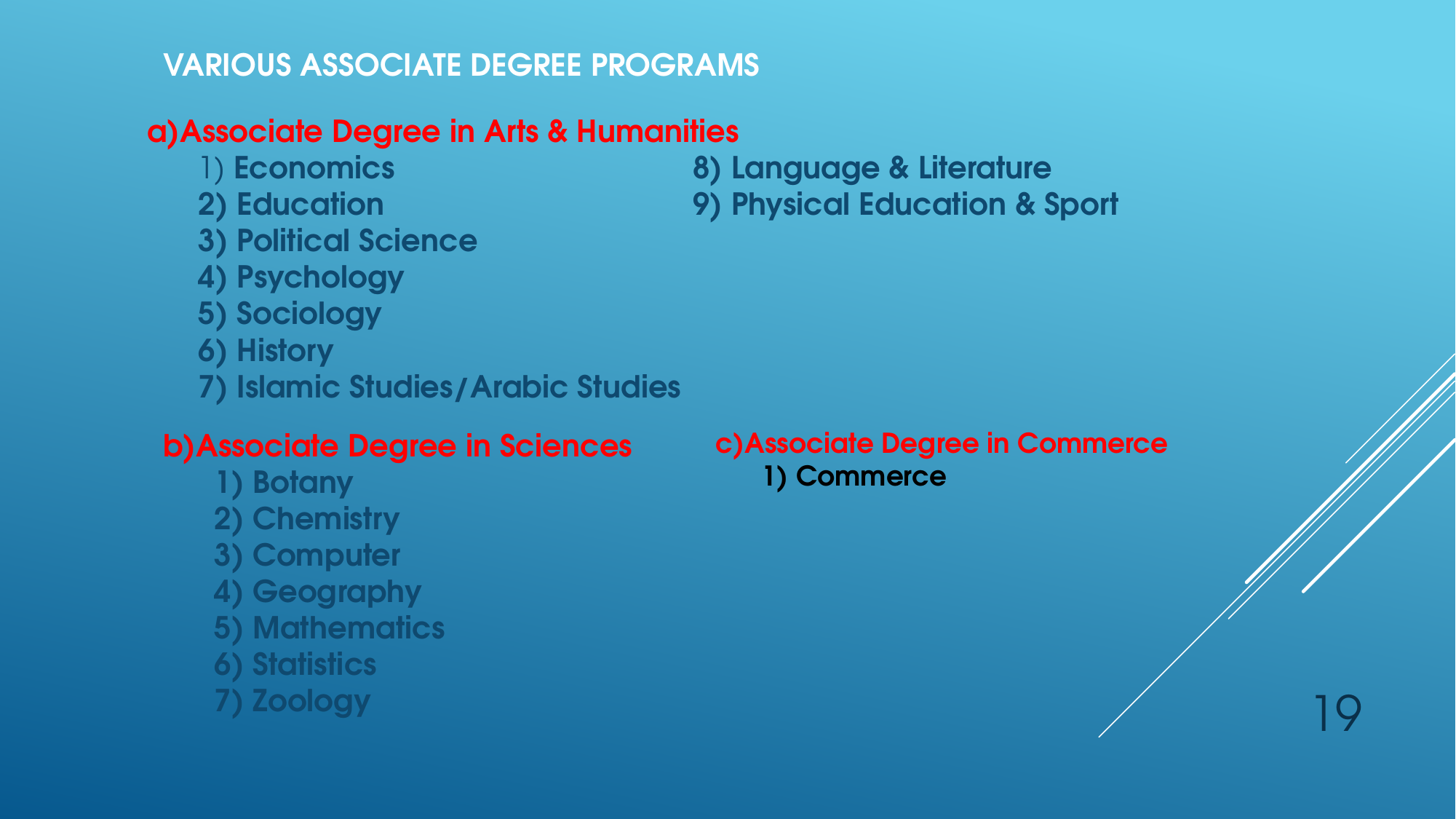

# Various ASSOCIATE DEGREE Programs
a)Associate Degree in Arts & Humanities
      1) Economics			8) Language & Literature
      2) Education			9) Physical Education & Sport
      3) Political Science
      4) Psychology
      5) Sociology
      6) History
      7) Islamic Studies/Arabic Studies
b)Associate Degree in Sciences
      1) Botany
      2) Chemistry
      3) Computer
      4) Geography
      5) Mathematics
      6) Statistics
      7) Zoology
c)Associate Degree in Commerce
      1) Commerce
19